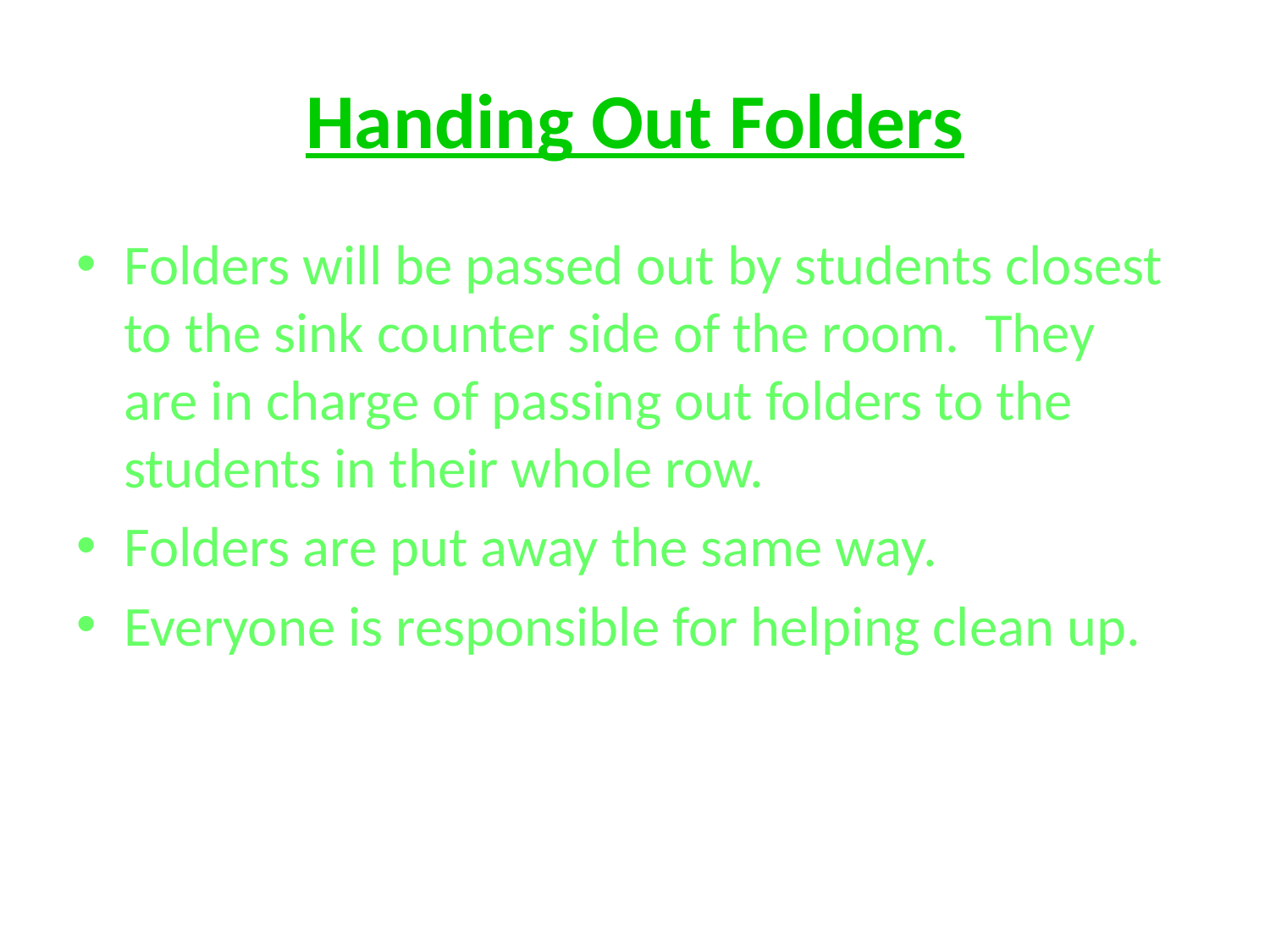

# Handing Out Folders
Folders will be passed out by students closest to the sink counter side of the room.  They  are in charge of passing out folders to the students in their whole row.
Folders are put away the same way.
Everyone is responsible for helping clean up.